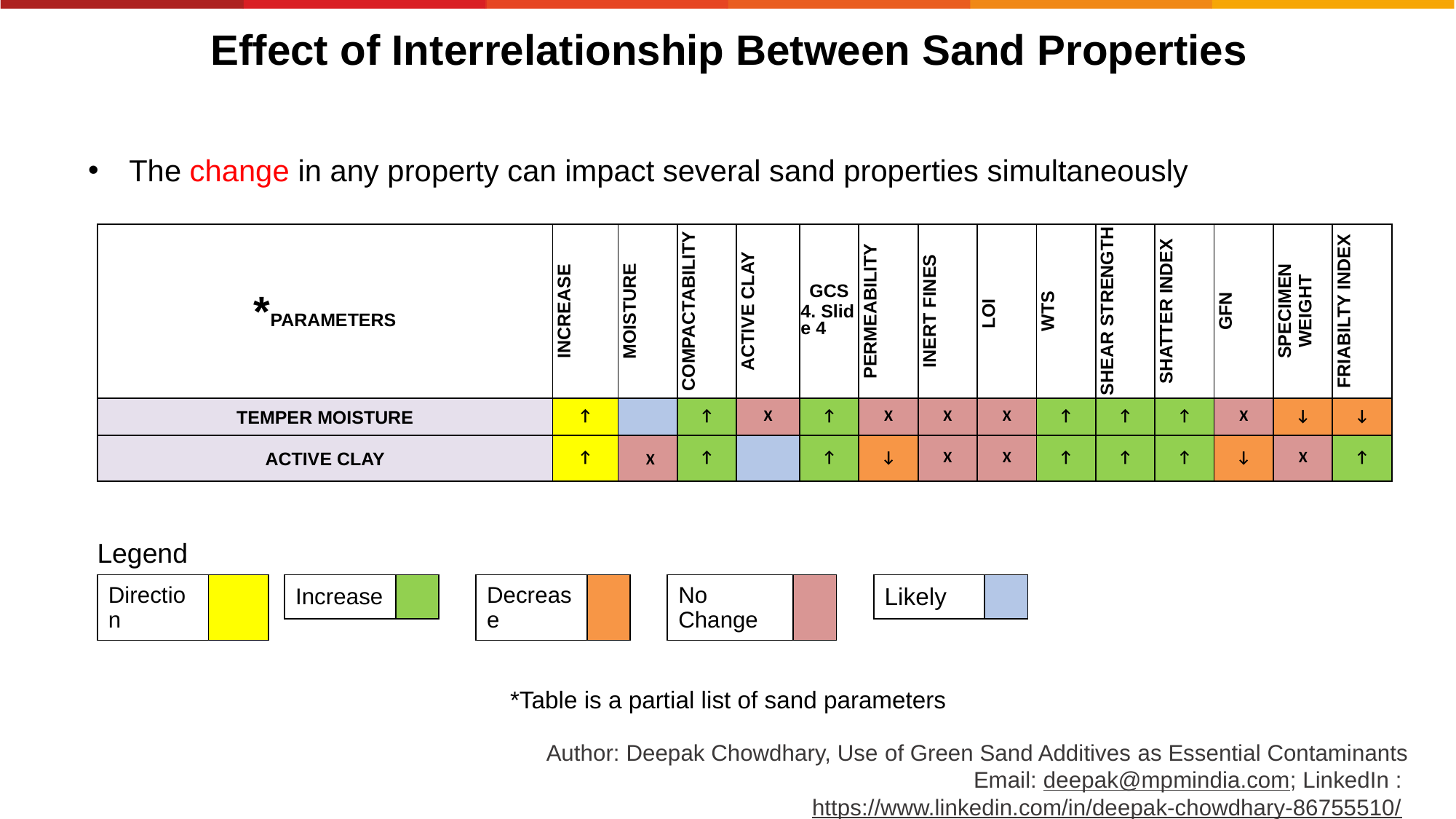

Effect of Interrelationship Between Sand Properties
The change in any property can impact several sand properties simultaneously
| \*PARAMETERS | INCREASE | MOISTURE | COMPACTABILITY | ACTIVE CLAY | GCS4. Slide 4 | PERMEABILITY | INERT FINES | LOI | WTS | SHEAR STRENGTH | SHATTER INDEX | GFN | SPECIMEN WEIGHT | FRIABILTY INDEX |
| --- | --- | --- | --- | --- | --- | --- | --- | --- | --- | --- | --- | --- | --- | --- |
| TEMPER MOISTURE | ↑ |  | ↑ | X | ↑ | X | X | X | ↑ | ↑ | ↑ | X | ↓ | ↓ |
| ACTIVE CLAY | ↑ | X | ↑ |  | ↑ | ↓ | X | X | ↑ | ↑ | ↑ | ↓ | X | ↑ |
Legend
| Direction |  |
| --- | --- |
| Increase |  |
| --- | --- |
| Decrease |  |
| --- | --- |
| No Change |  |
| --- | --- |
| Likely |  |
| --- | --- |
*Table is a partial list of sand parameters